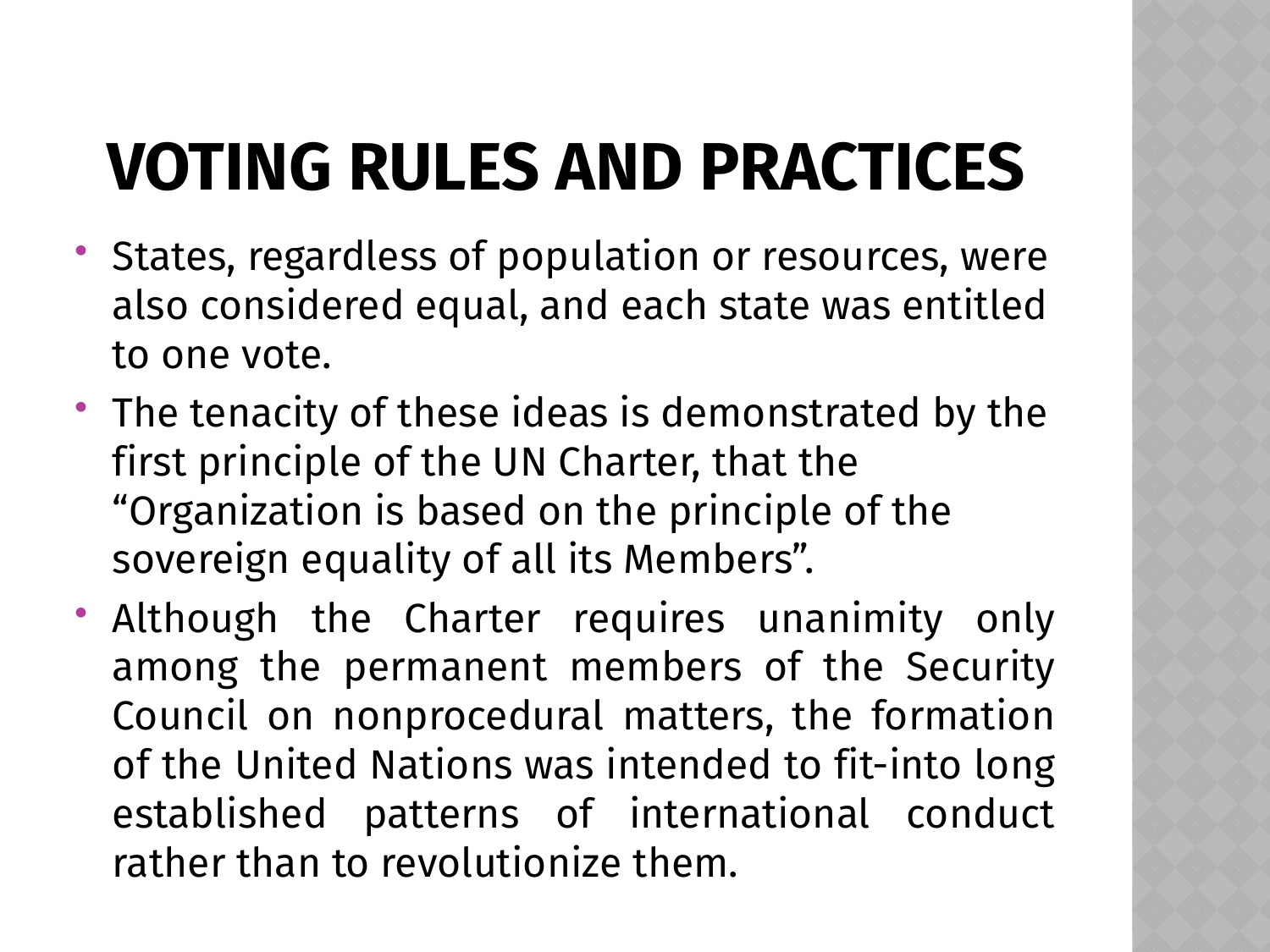

# VOTING RULES AND PRACTICES
States, regardless of population or resources, were also considered equal, and each state was entitled to one vote.
The tenacity of these ideas is demonstrated by the first principle of the UN Charter, that the “Organization is based on the principle of the sovereign equality of all its Members”.
Although the Charter requires unanimity only among the permanent members of the Security Council on nonprocedural matters, the formation of the United Nations was intended to fit-into long established patterns of international conduct rather than to revolutionize them.